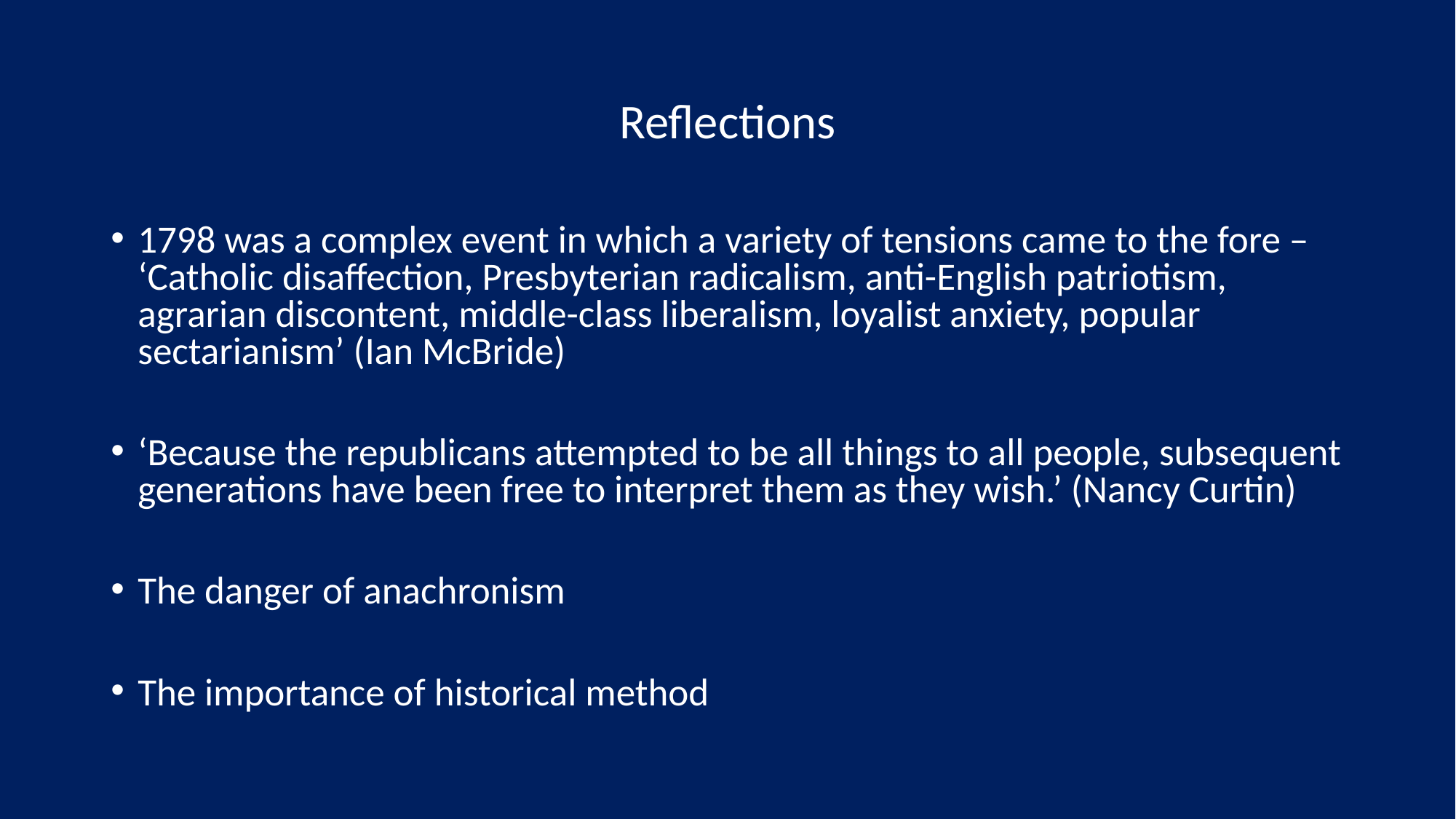

# Reflections
1798 was a complex event in which a variety of tensions came to the fore – ‘Catholic disaffection, Presbyterian radicalism, anti-English patriotism, agrarian discontent, middle-class liberalism, loyalist anxiety, popular sectarianism’ (Ian McBride)

‘Because the republicans attempted to be all things to all people, subsequent generations have been free to interpret them as they wish.’ (Nancy Curtin)

The danger of anachronism

The importance of historical method